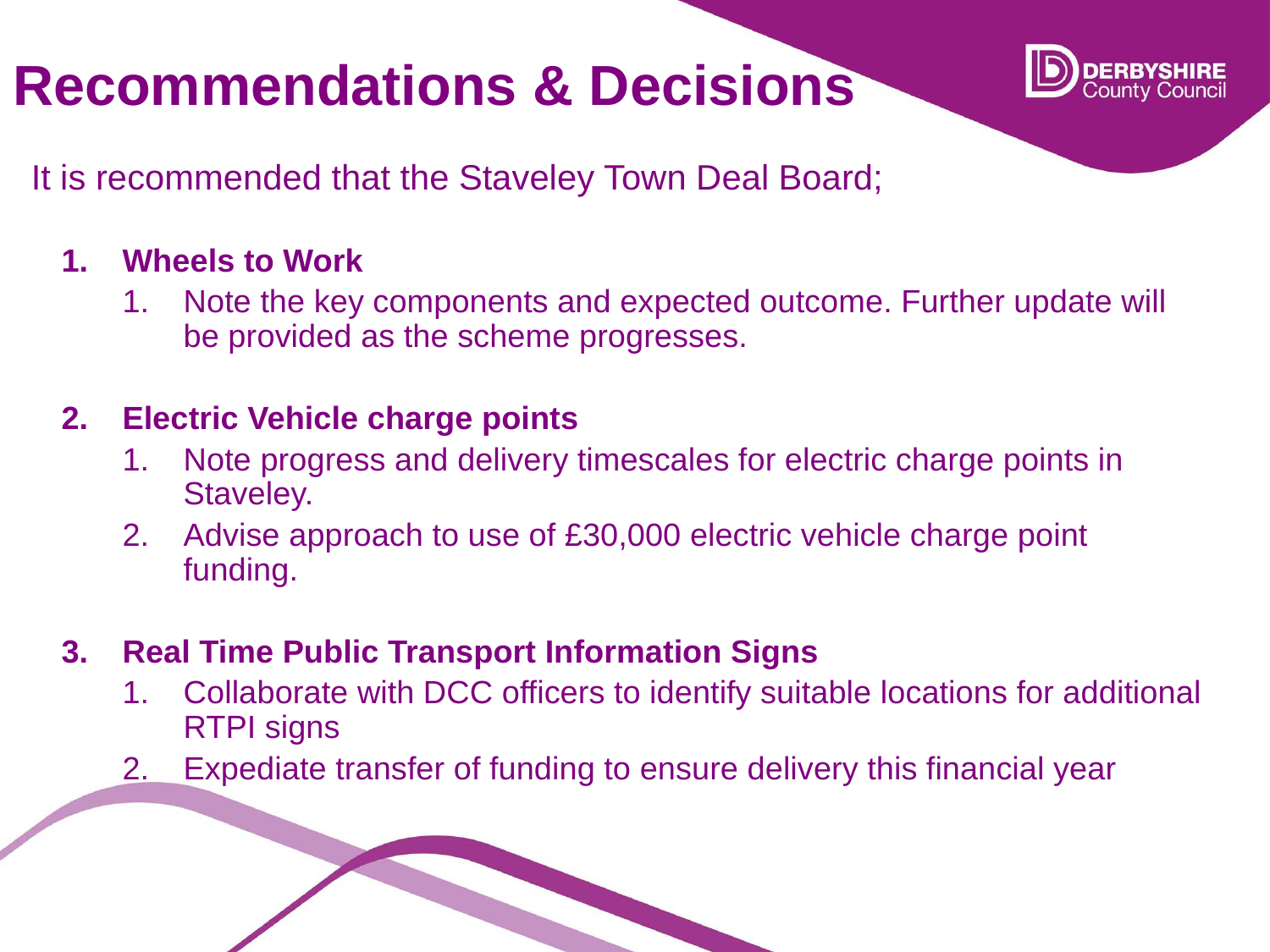

# Recommendations & Decisions
It is recommended that the Staveley Town Deal Board;
Wheels to Work
Note the key components and expected outcome. Further update will be provided as the scheme progresses.

Electric Vehicle charge points
Note progress and delivery timescales for electric charge points in Staveley.
Advise approach to use of £30,000 electric vehicle charge point funding.

Real Time Public Transport Information Signs
Collaborate with DCC officers to identify suitable locations for additional RTPI signs
Expediate transfer of funding to ensure delivery this financial year